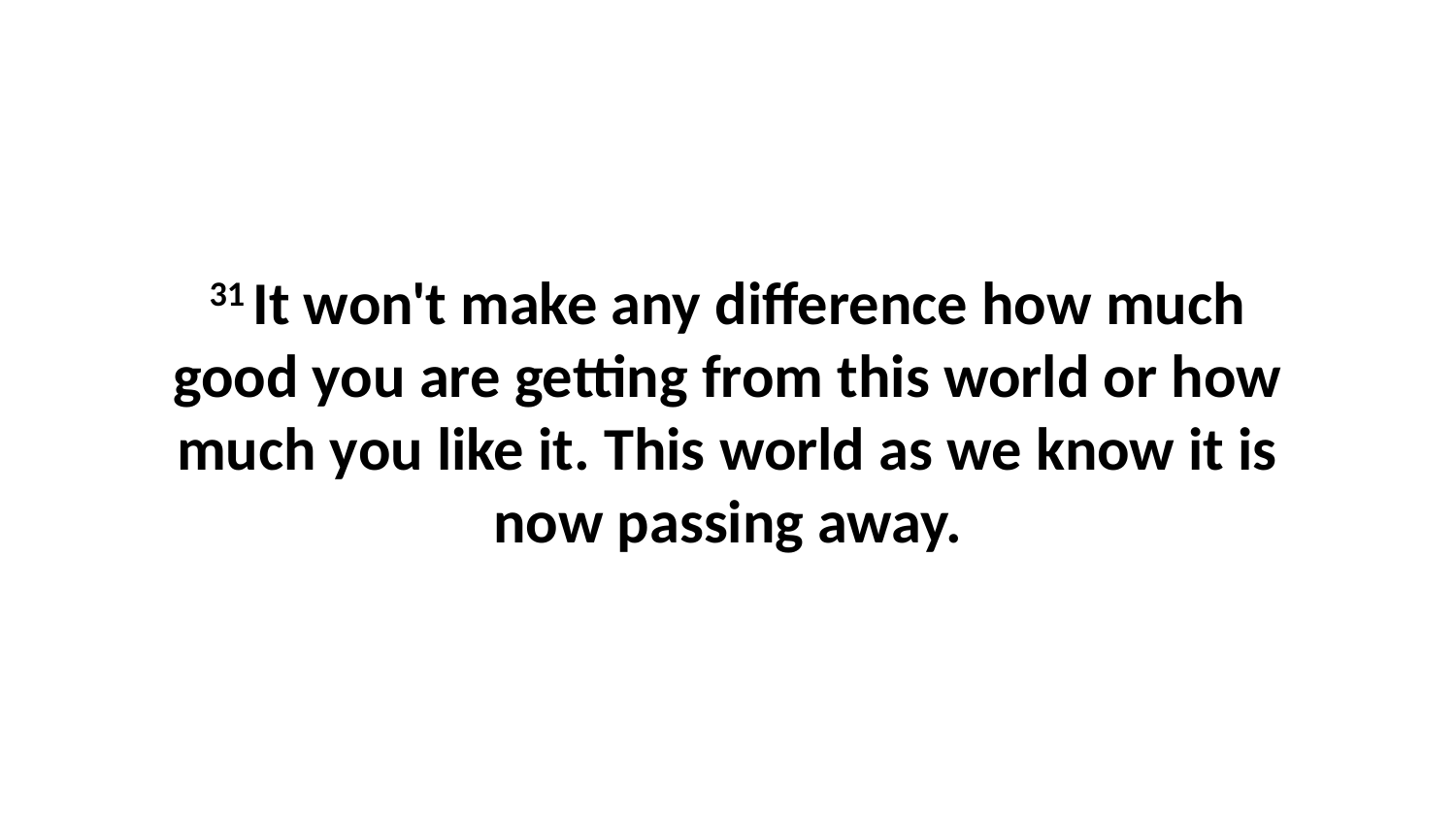

31 It won't make any difference how much good you are getting from this world or how much you like it. This world as we know it is now passing away.